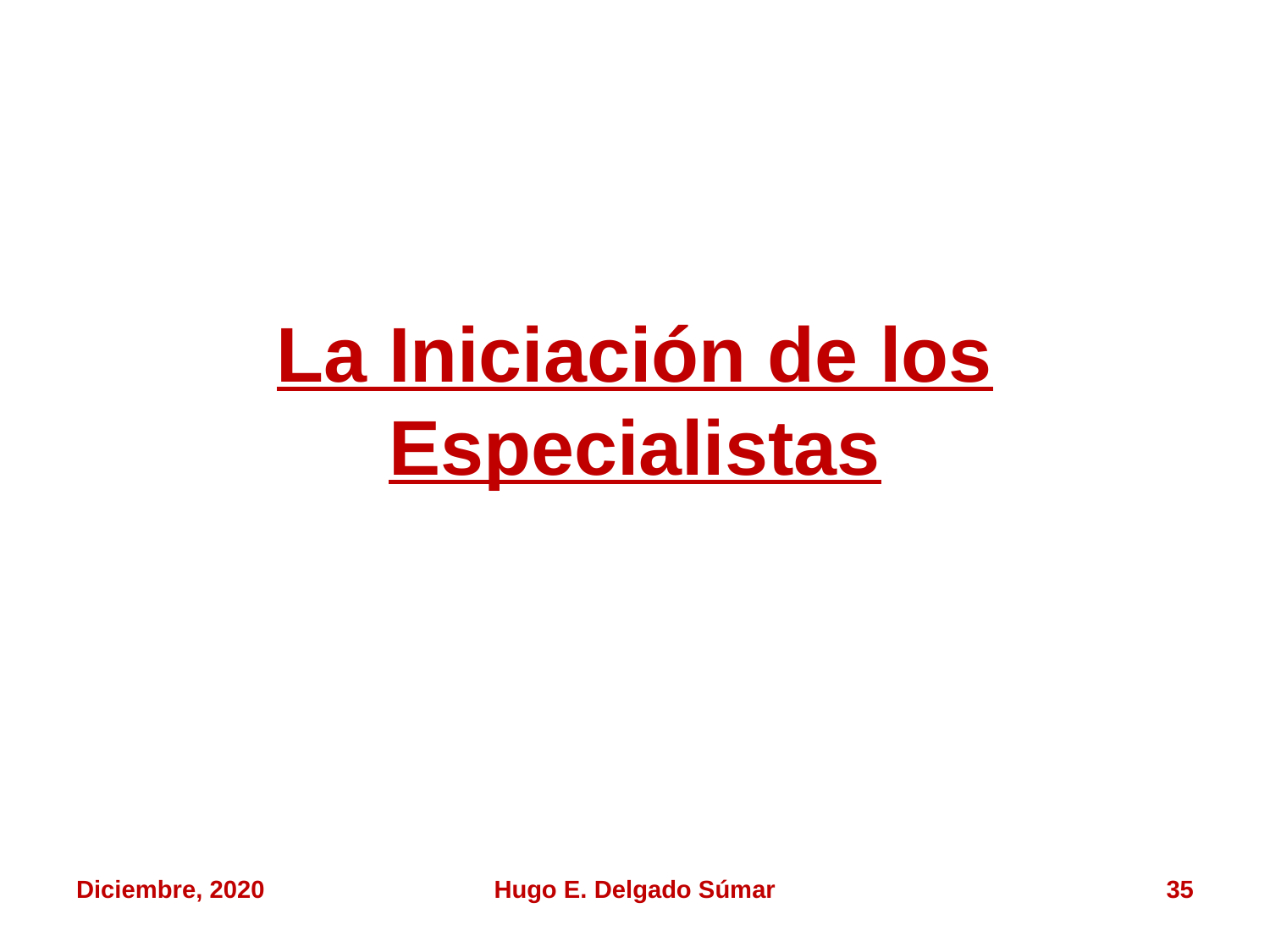

La Iniciación de los Especialistas
Diciembre, 2020
Hugo E. Delgado Súmar
35